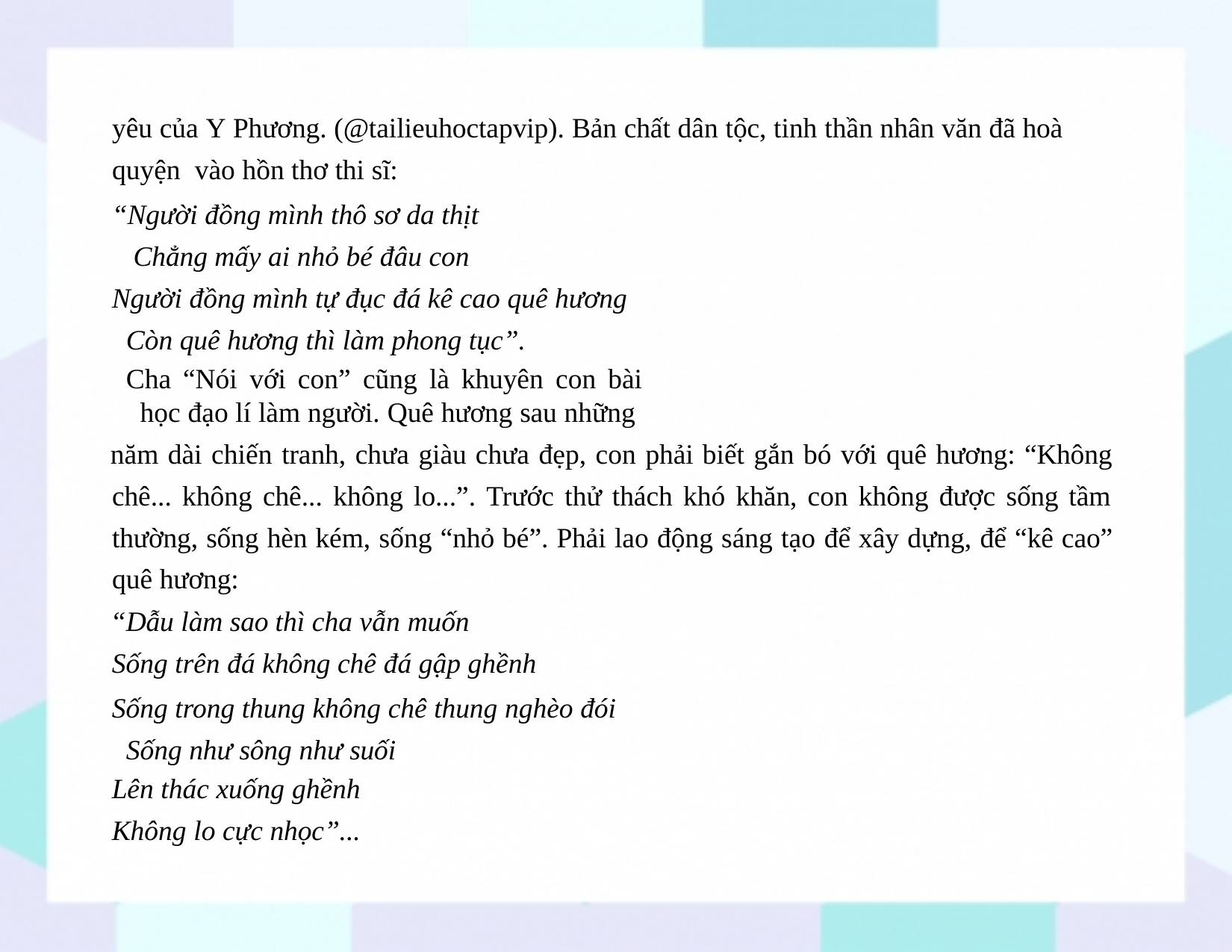

yêu của Y Phương. (@tailieuhoctapvip). Bản chất dân tộc, tinh thần nhân văn đã hoà quyện  vào hồn thơ thi sĩ:
“Người đồng mình thô sơ da thịt  Chẳng mấy ai nhỏ bé đâu con
Người đồng mình tự đục đá kê cao quê hương  Còn quê hương thì làm phong tục”.
Cha “Nói với con” cũng là khuyên con bài học đạo lí làm người. Quê hương sau những
năm dài chiến tranh, chưa giàu chưa đẹp, con phải biết gắn bó với quê hương: “Không  chê... không chê... không lo...”. Trước thử thách khó khăn, con không được sống tầm  thường, sống hèn kém, sống “nhỏ bé”. Phải lao động sáng tạo để xây dựng, để “kê cao”  quê hương:
“Dẫu làm sao thì cha vẫn muốn
Sống trên đá không chê đá gập ghềnh
Sống trong thung không chê thung nghèo đói  Sống như sông như suối
Lên thác xuống ghềnh
Không lo cực nhọc”...